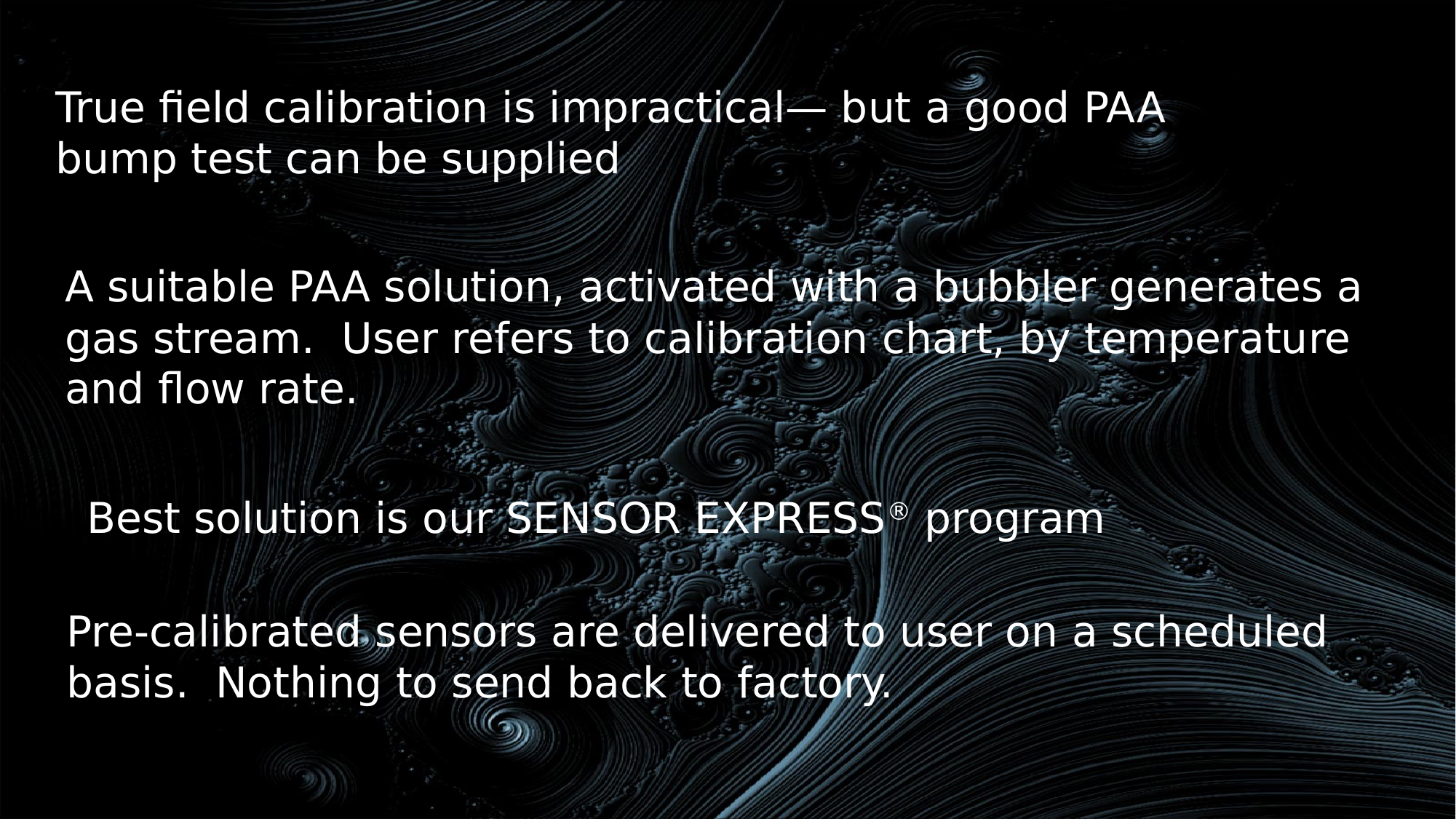

True field calibration is impractical— but a good PAA bump test can be supplied
A suitable PAA solution, activated with a bubbler generates a
gas stream.  User refers to calibration chart, by temperature
and flow rate.
Best solution is our SENSOR EXPRESS® program
Pre-calibrated sensors are delivered to user on a scheduled
basis.  Nothing to send back to factory.